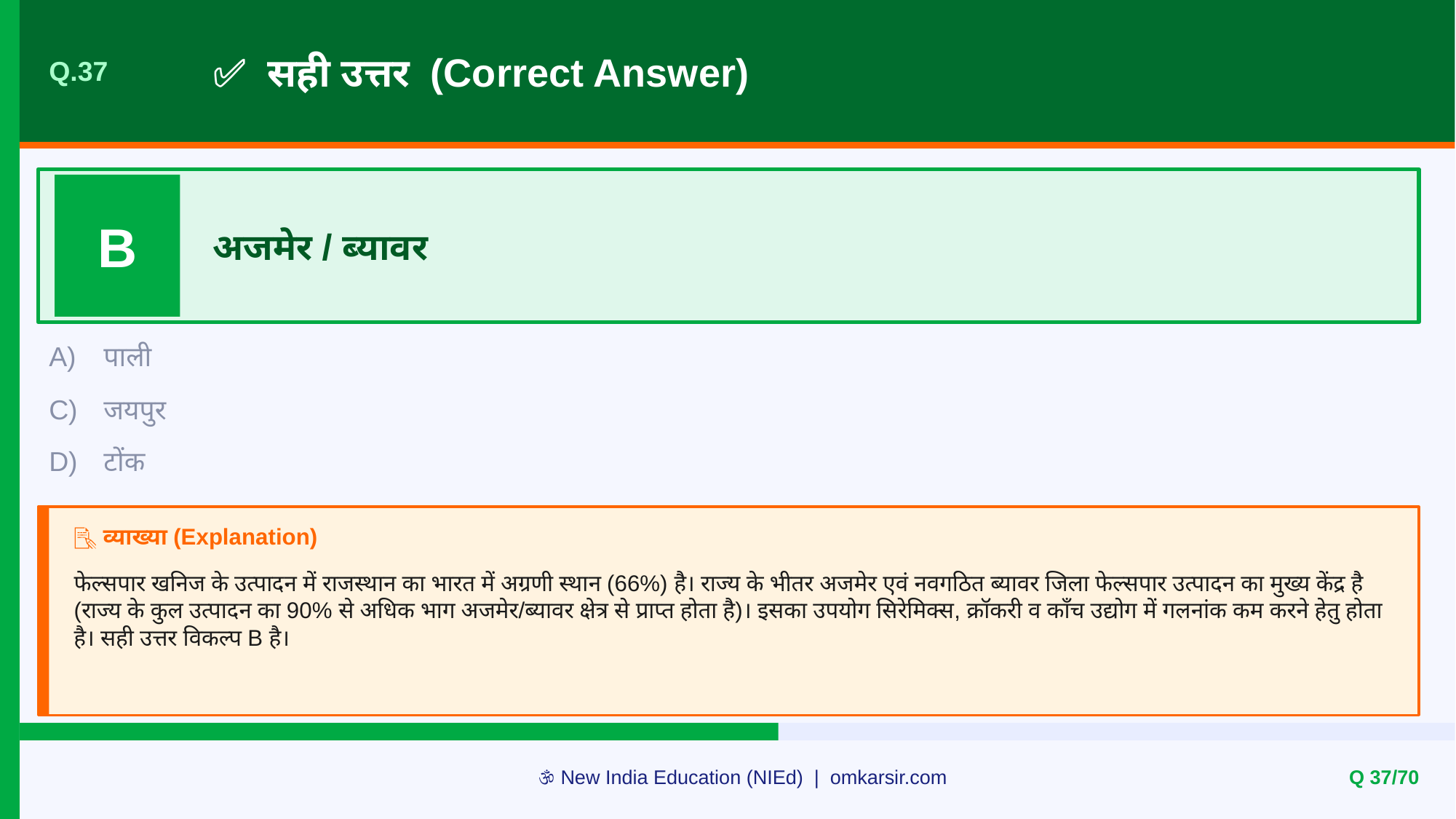

✅  सही उत्तर  (Correct Answer)
Q.37

B
अजमेर / ब्यावर
A)
पाली
C)
जयपुर
D)
टोंक

📝 व्याख्या (Explanation)
फेल्सपार खनिज के उत्पादन में राजस्थान का भारत में अग्रणी स्थान (66%) है। राज्य के भीतर अजमेर एवं नवगठित ब्यावर जिला फेल्सपार उत्पादन का मुख्य केंद्र है (राज्य के कुल उत्पादन का 90% से अधिक भाग अजमेर/ब्यावर क्षेत्र से प्राप्त होता है)। इसका उपयोग सिरेमिक्स, क्रॉकरी व काँच उद्योग में गलनांक कम करने हेतु होता है। सही उत्तर विकल्प B है।

🕉️ New India Education (NIEd)  |  omkarsir.com
Q 37/70